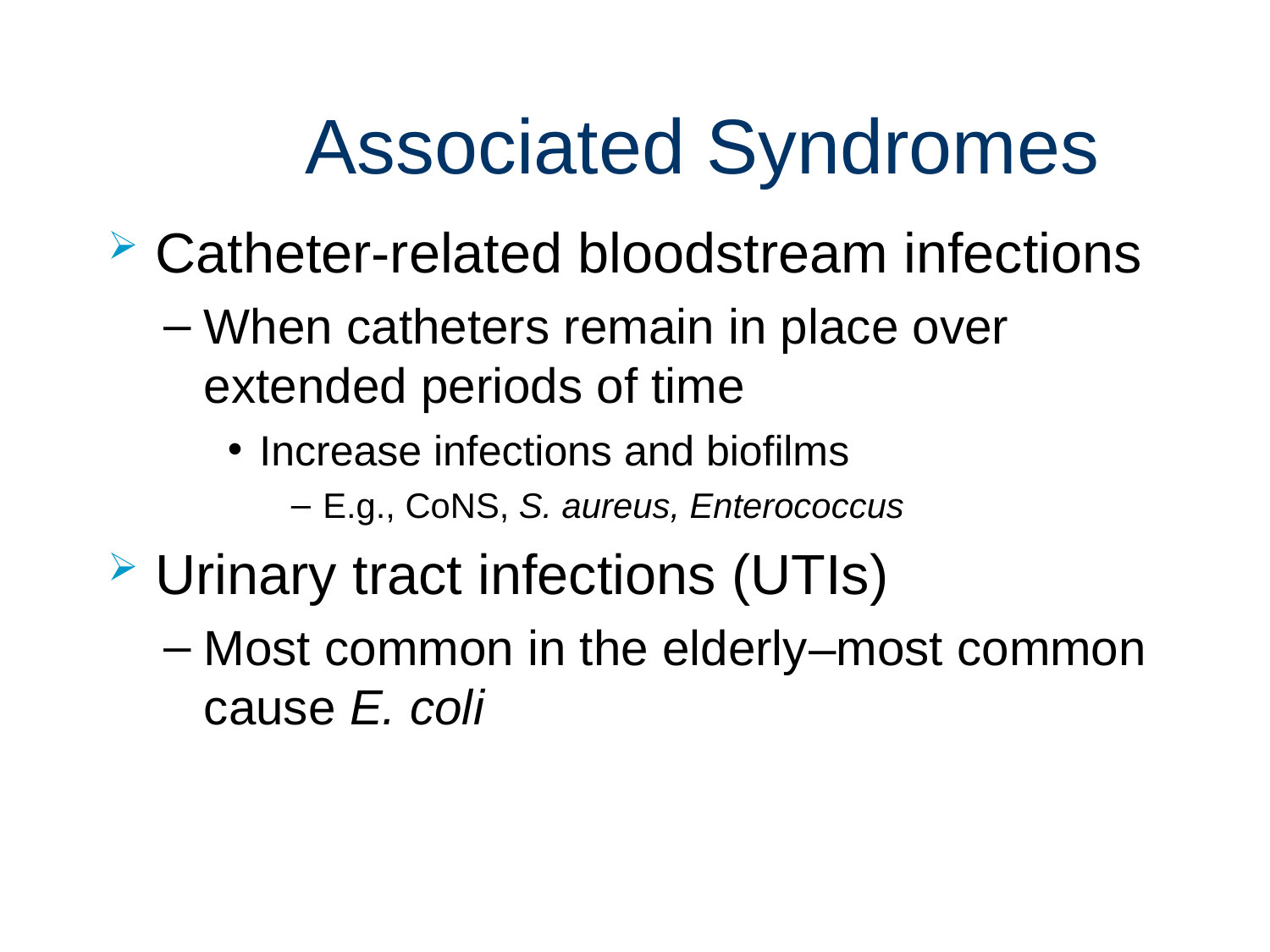

# Associated Syndromes
Catheter-related bloodstream infections
When catheters remain in place over extended periods of time
Increase infections and biofilms
E.g., CoNS, S. aureus, Enterococcus
Urinary tract infections (UTIs)
Most common in the elderly–most common cause E. coli